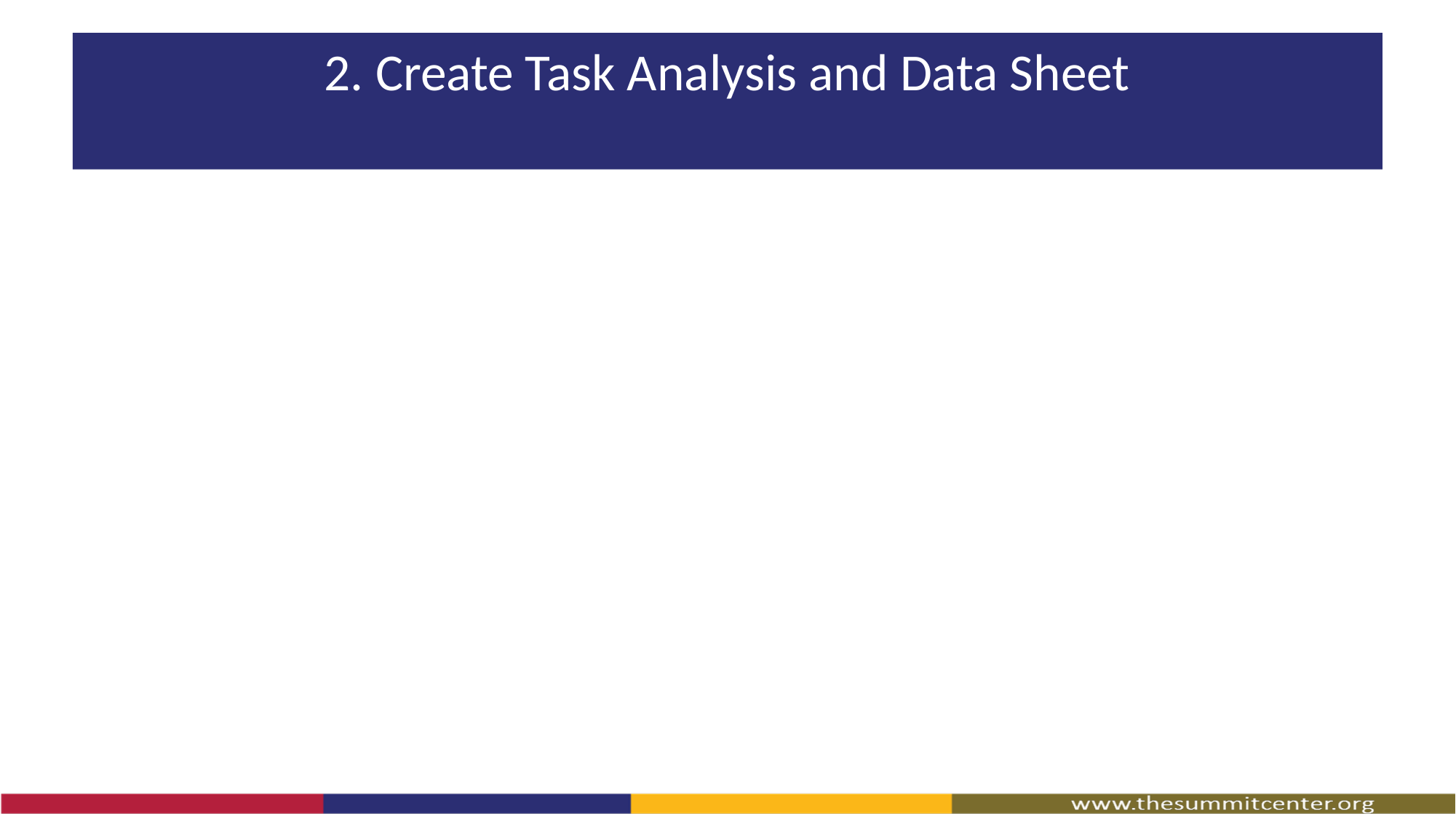

# 2. Create Task Analysis and Data Sheet